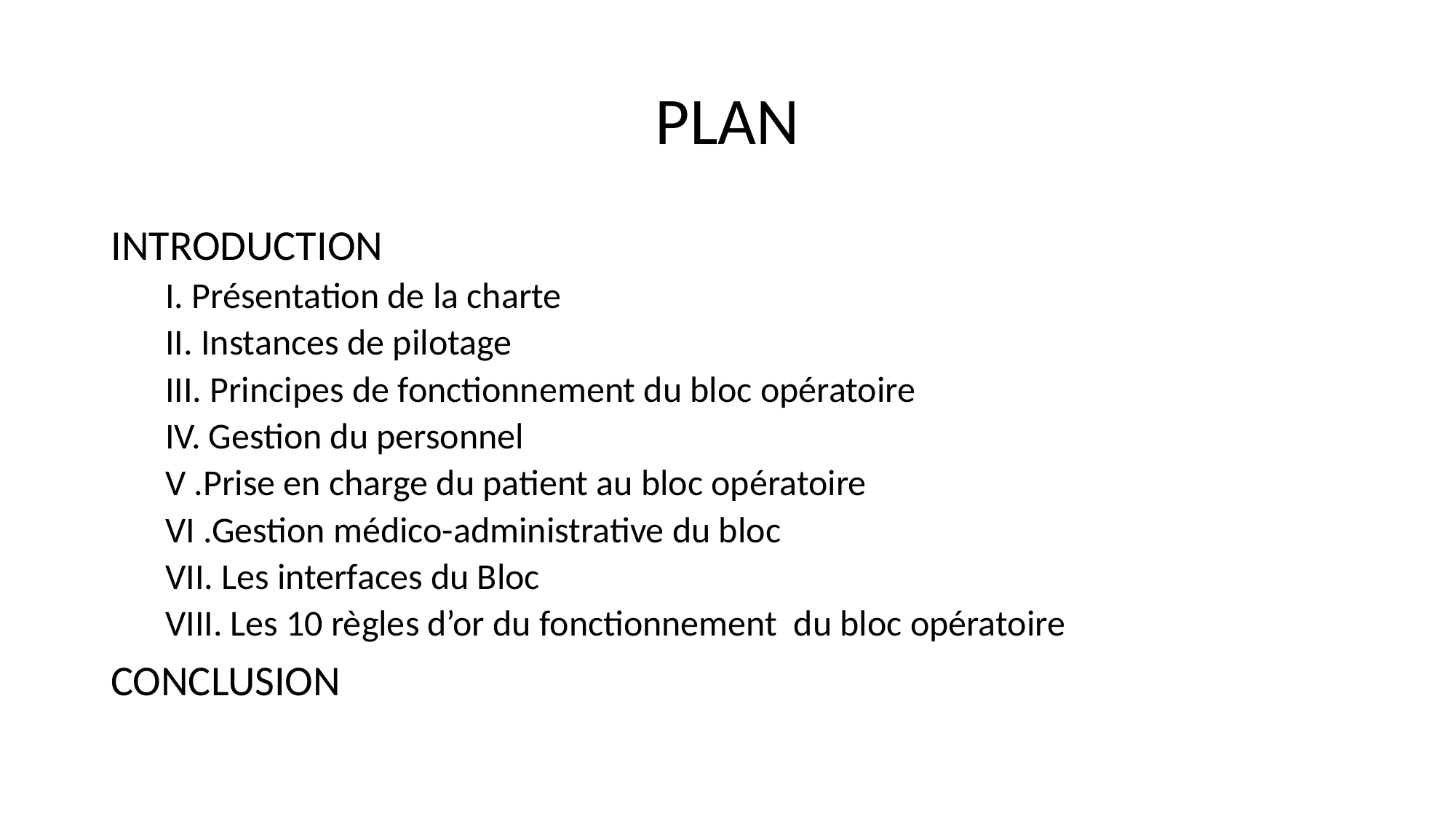

# PLAN
INTRODUCTION
I. Présentation de la charte
II. Instances de pilotage
III. Principes de fonctionnement du bloc opératoire
IV. Gestion du personnel
V .Prise en charge du patient au bloc opératoire
VI .Gestion médico-administrative du bloc
VII. Les interfaces du Bloc
VIII. Les 10 règles d’or du fonctionnement  du bloc opératoire
CONCLUSION